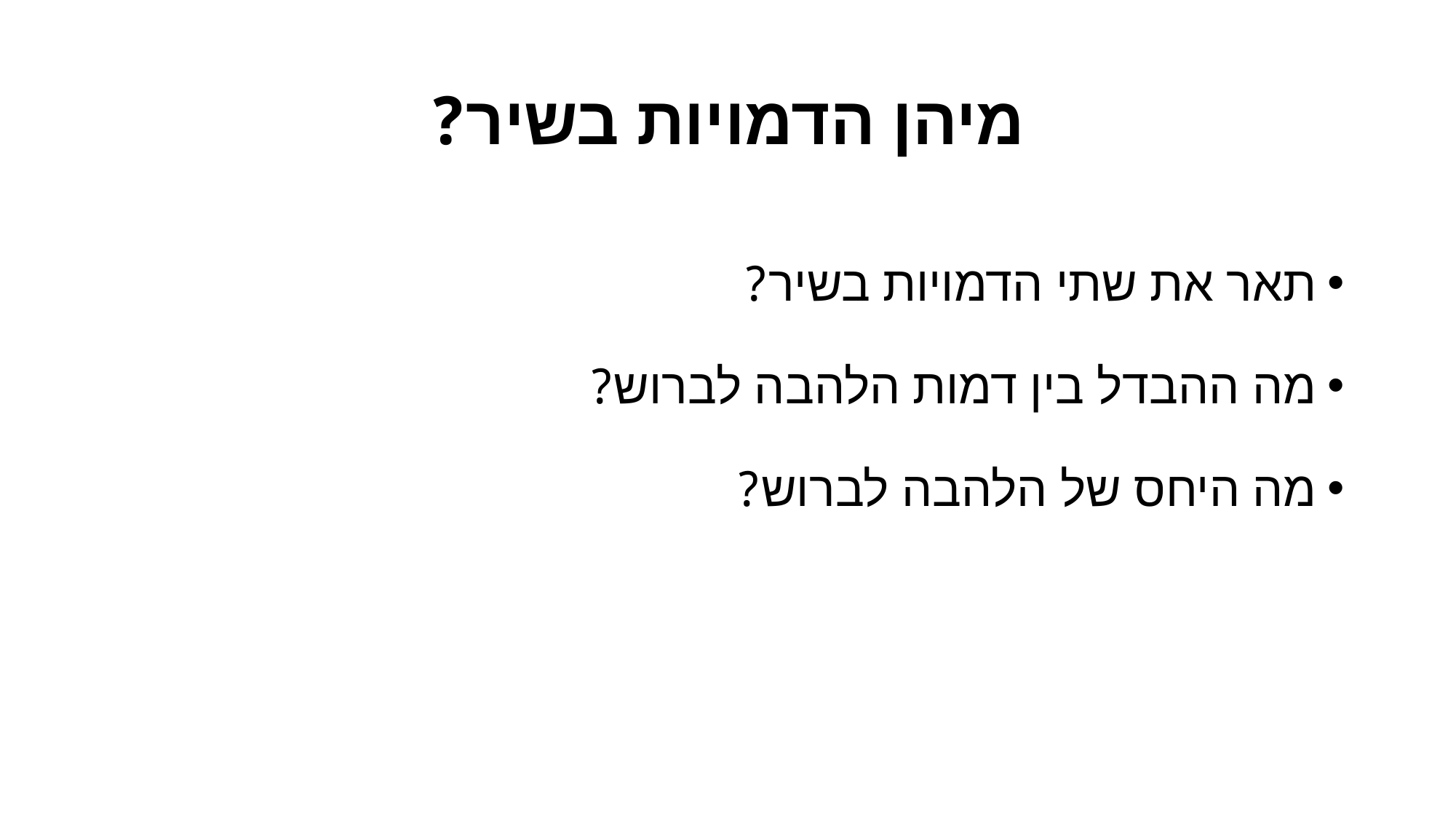

# מיהן הדמויות בשיר?
תאר את שתי הדמויות בשיר?
מה ההבדל בין דמות הלהבה לברוש?
מה היחס של הלהבה לברוש?